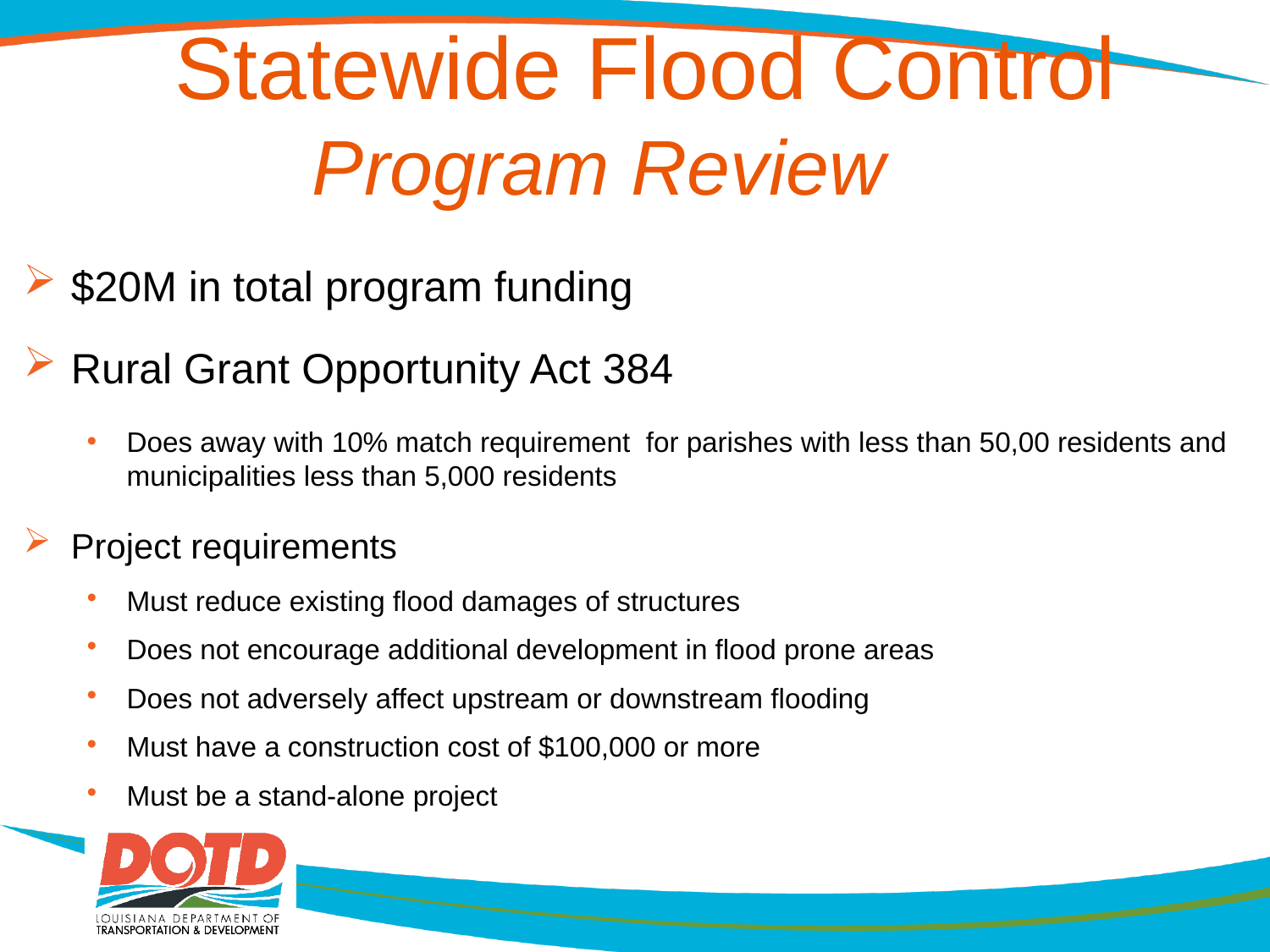

# Statewide Flood Control Program Review
$20M in total program funding
Rural Grant Opportunity Act 384
Does away with 10% match requirement  for parishes with less than 50,00 residents and municipalities less than 5,000 residents
Project requirements
Must reduce existing flood damages of structures
Does not encourage additional development in flood prone areas
Does not adversely affect upstream or downstream flooding
Must have a construction cost of $100,000 or more
Must be a stand-alone project